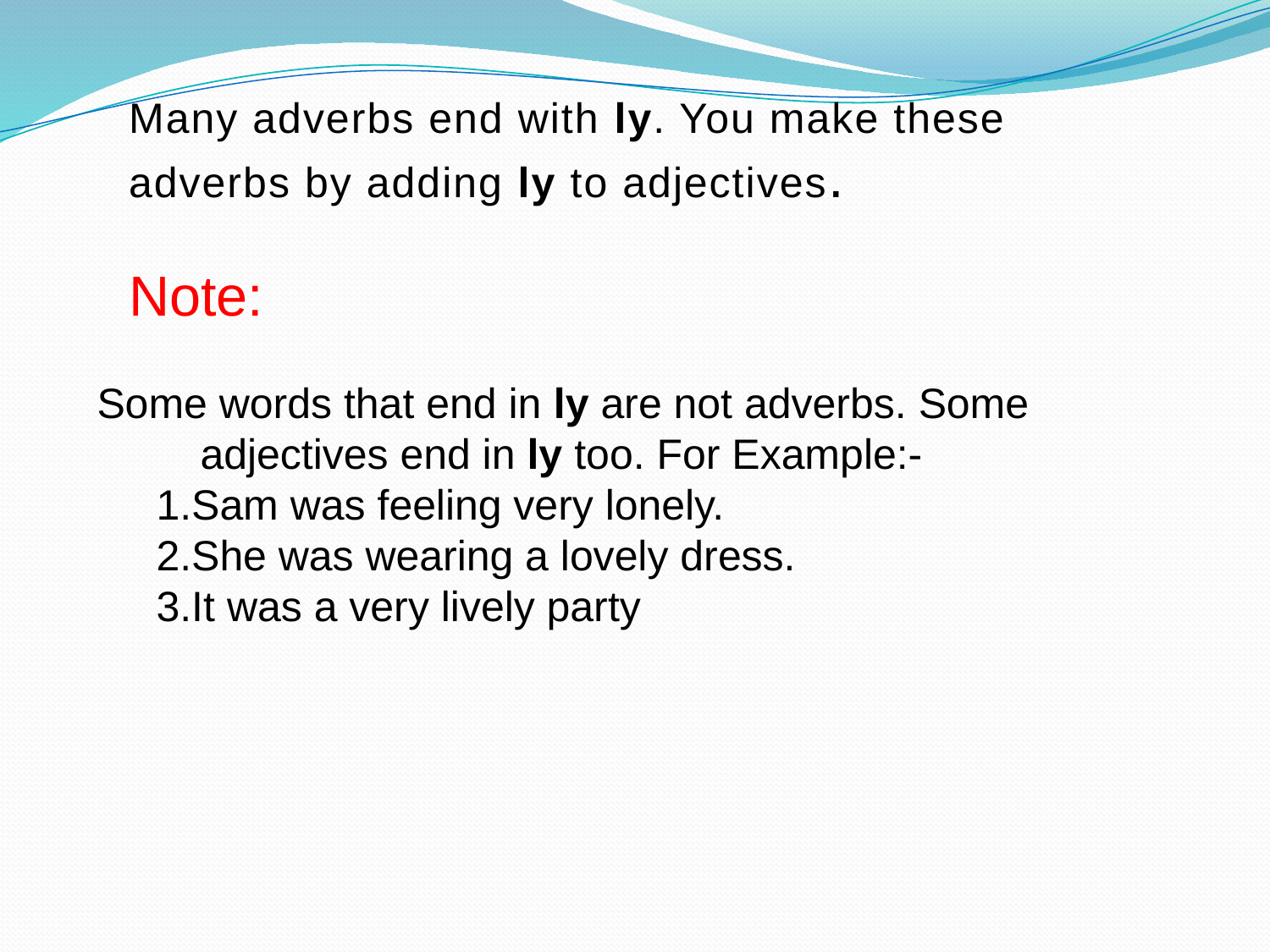

Many adverbs end with ly. You make these adverbs by adding ly to adjectives.
Note:
Some words that end in ly are not adverbs. Some adjectives end in ly too. For Example:-
     1.Sam was feeling very lonely.
     2.She was wearing a lovely dress.
     3.It was a very lively party